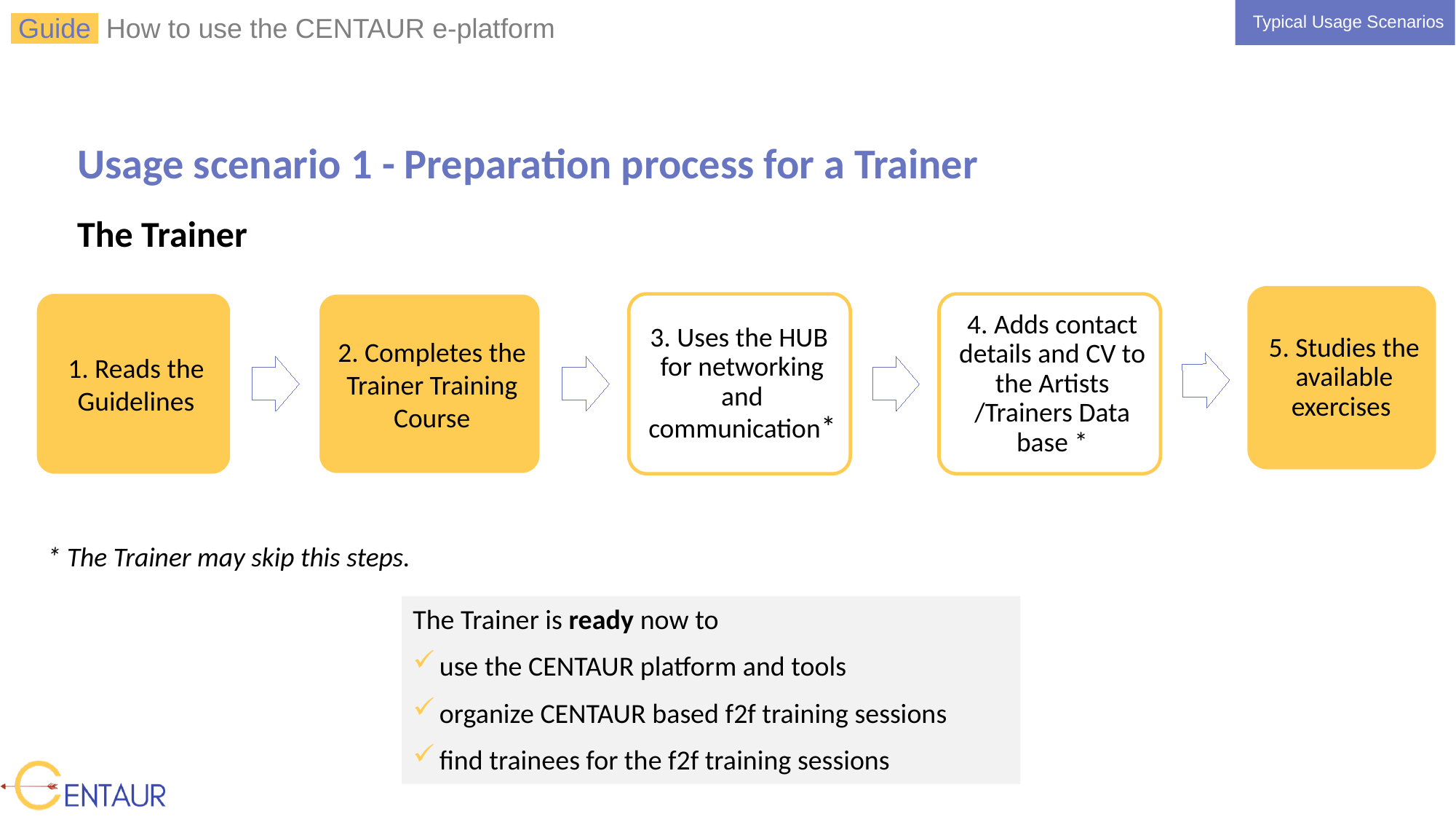

Typical Usage Scenarios
# Usage scenario 1 - Preparation process for a Trainer
The Trainer
1. Reads the Guidelines

2. Completes the Trainer Training Course

3. Uses the HUB  for networking and communication*

4. Adds contact details and CV to the Artists /Trainers Data base *

5. Studies the available exercises
* The Trainer may skip this steps.
The Trainer is ready now to
use the CENTAUR platform and tools
organize CENTAUR based f2f training sessions
find trainees for the f2f training sessions